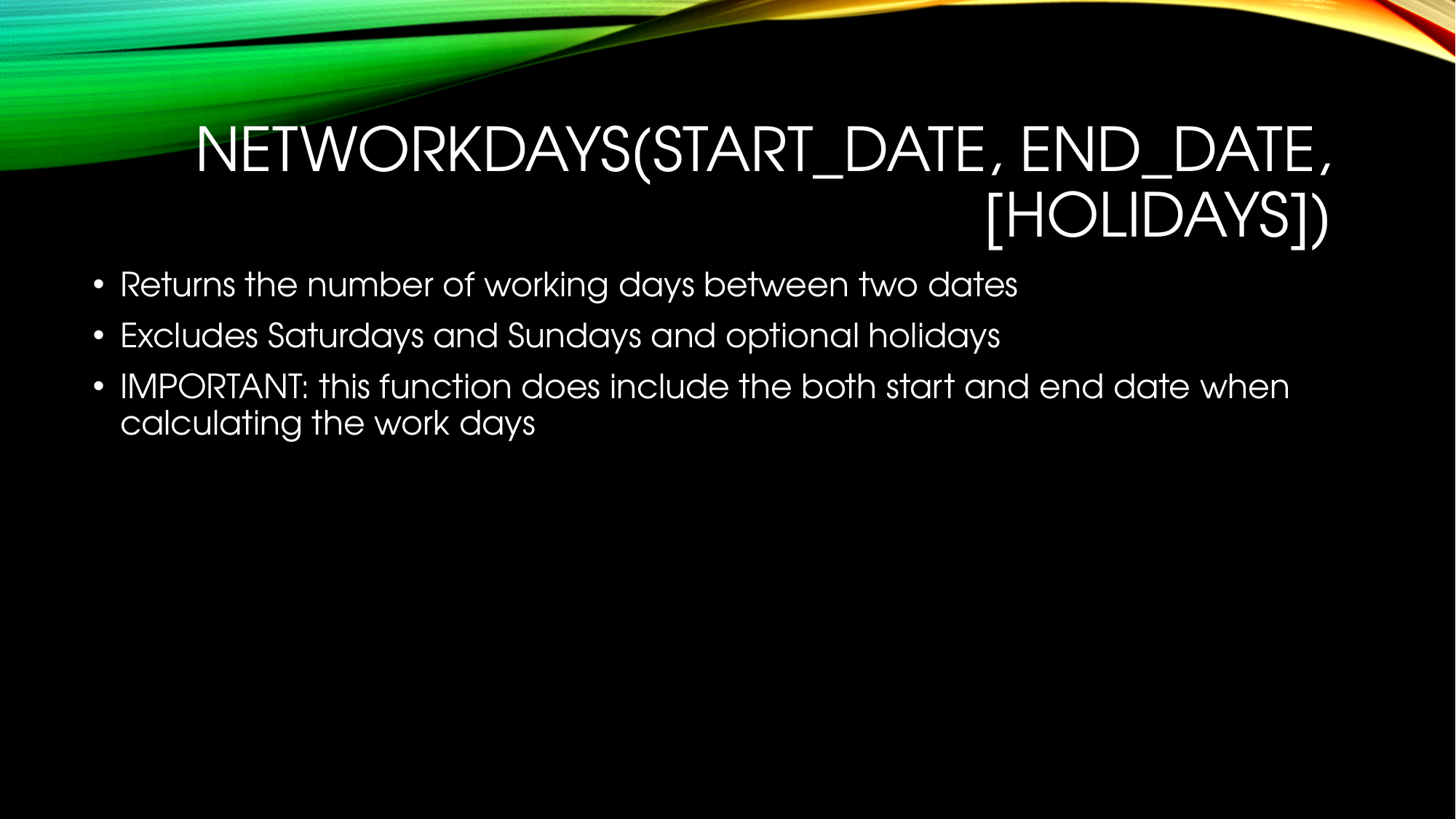

# NETWORKDAYS(start_date, end_date, [holidays])
Returns the number of working days between two dates
Excludes Saturdays and Sundays and optional holidays
IMPORTANT: this function does include the both start and end date when calculating the work days